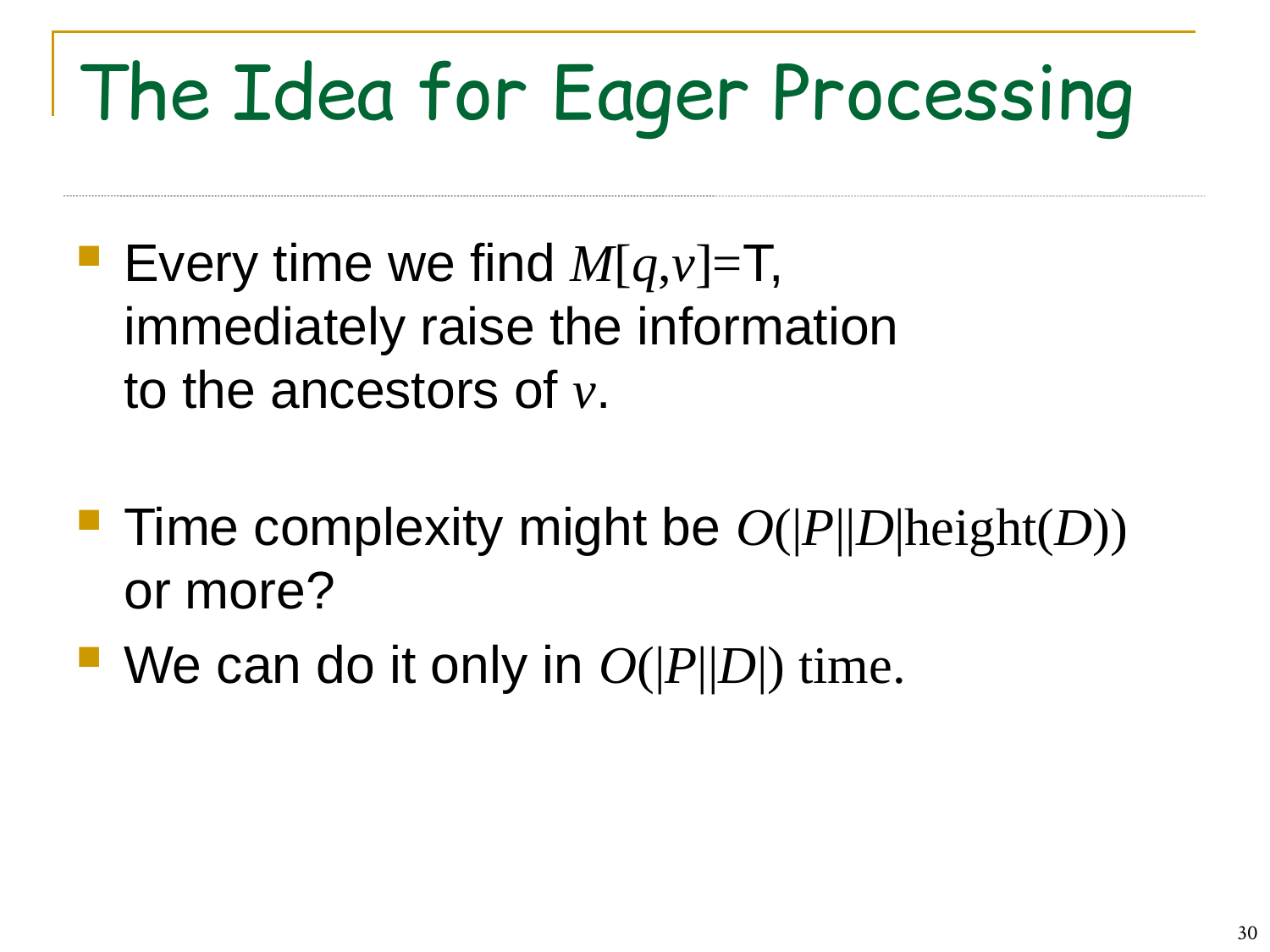

# The Idea for Eager Processing
Every time we find M[q,v]=T,
immediately raise the information
to the ancestors of v.
Time complexity might be O(|P||D|height(D))
or more?
We can do it only in O(|P||D|) time.
30